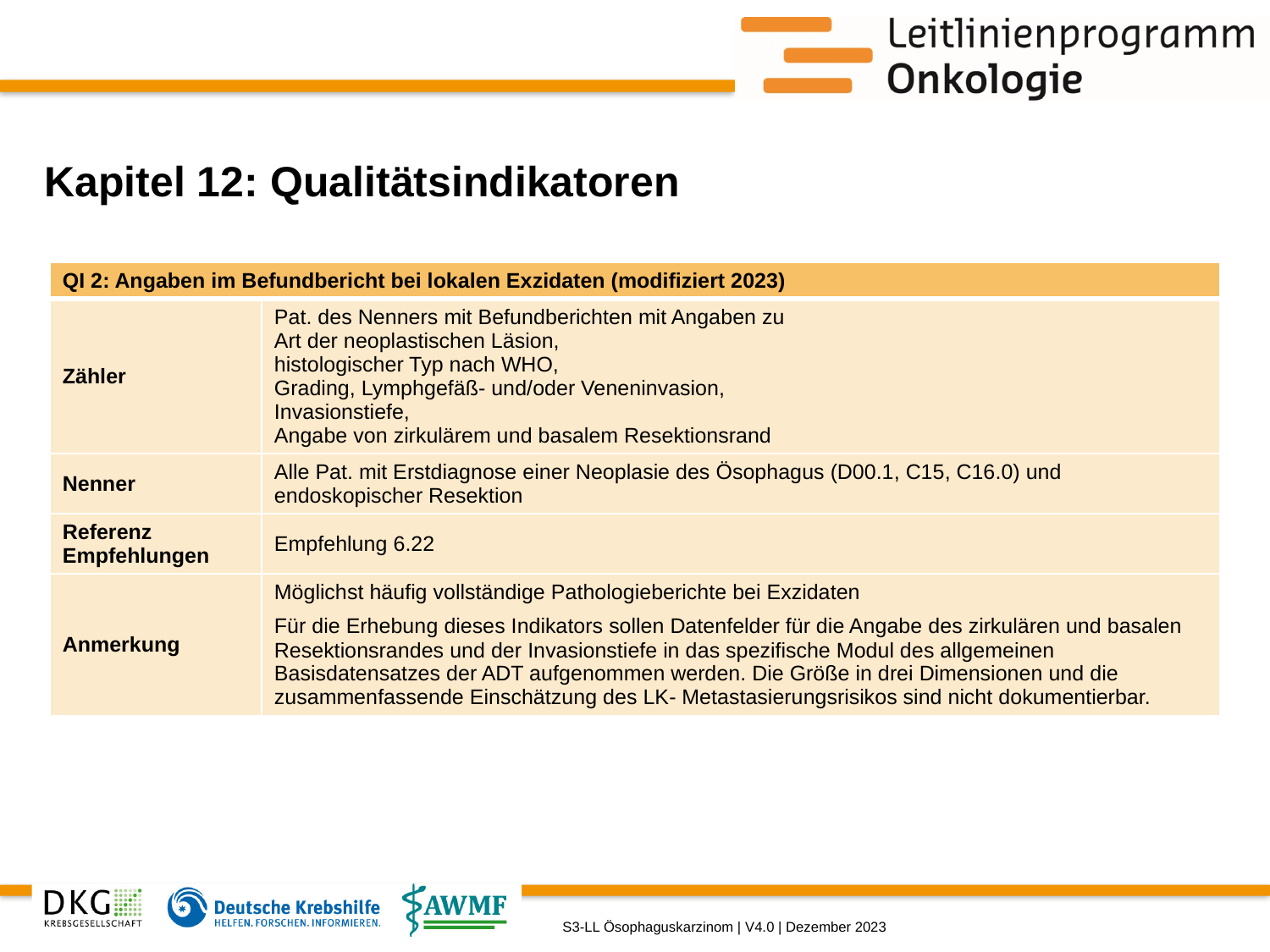

# Kapitel 12: Qualitätsindikatoren
| QI 2: Angaben im Befundbericht bei lokalen Exzidaten (modifiziert 2023) |  |
| --- | --- |
| Zähler | Pat. des Nenners mit Befundberichten mit Angaben zu Art der neoplastischen Läsion, histologischer Typ nach WHO, Grading, Lymphgefäß- und/oder Veneninvasion, Invasionstiefe, Angabe von zirkulärem und basalem Resektionsrand |
| Nenner | Alle Pat. mit Erstdiagnose einer Neoplasie des Ösophagus (D00.1, C15, C16.0) und endoskopischer Resektion |
| Referenz Empfehlungen | Empfehlung 6.22 |
| Anmerkung | Möglichst häufig vollständige Pathologieberichte bei Exzidaten Für die Erhebung dieses Indikators sollen Datenfelder für die Angabe des zirkulären und basalen Resektionsrandes und der Invasionstiefe in das spezifische Modul des allgemeinen Basisdatensatzes der ADT aufgenommen werden. Die Größe in drei Dimensionen und die zusammenfassende Einschätzung des LK- Metastasierungsrisikos sind nicht dokumentierbar. |
S3-LL Ösophaguskarzinom | V4.0 | Dezember 2023